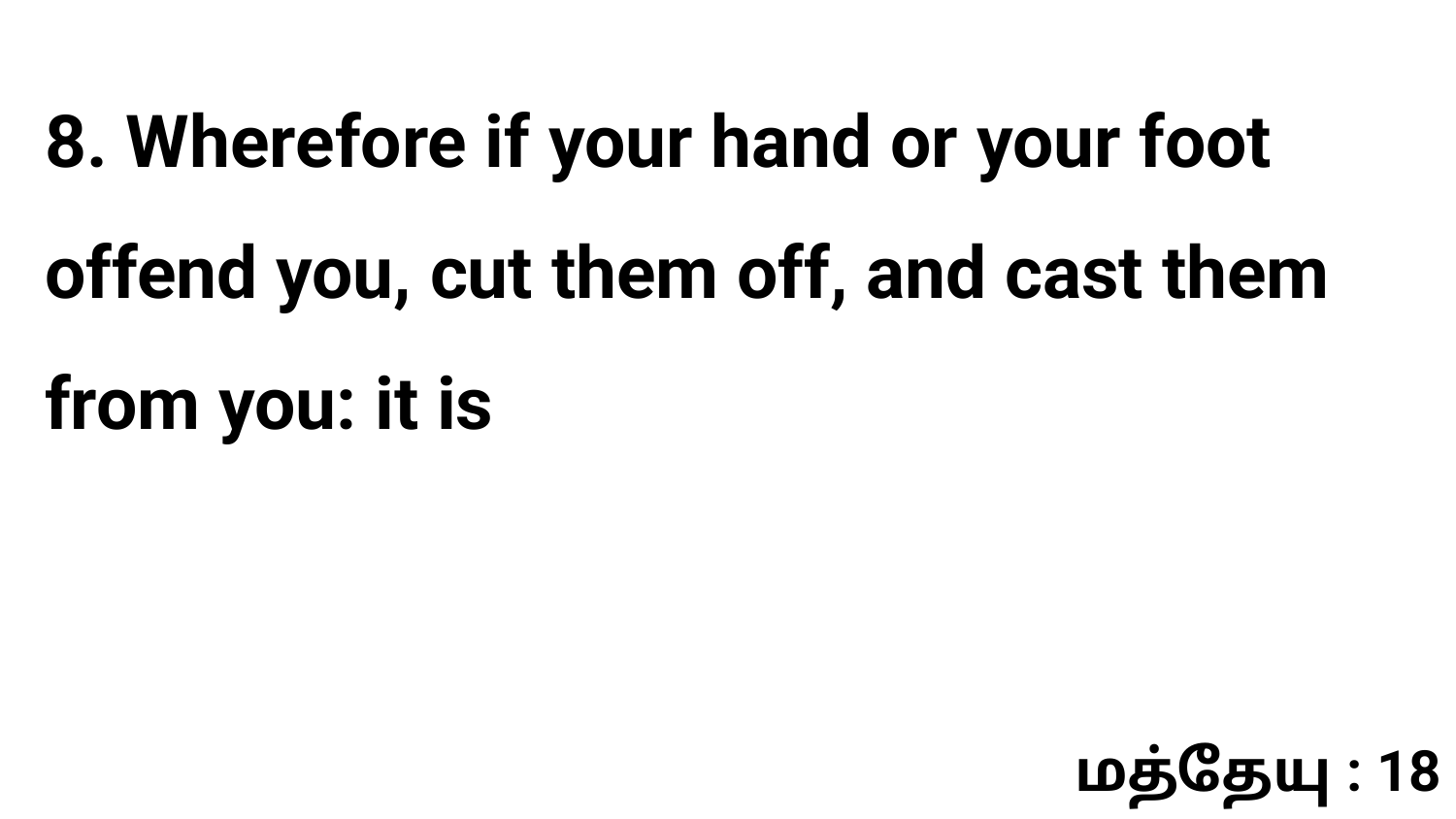

8. Wherefore if your hand or your foot offend you, cut them off, and cast them from you: it is
மத்தேயு : 18